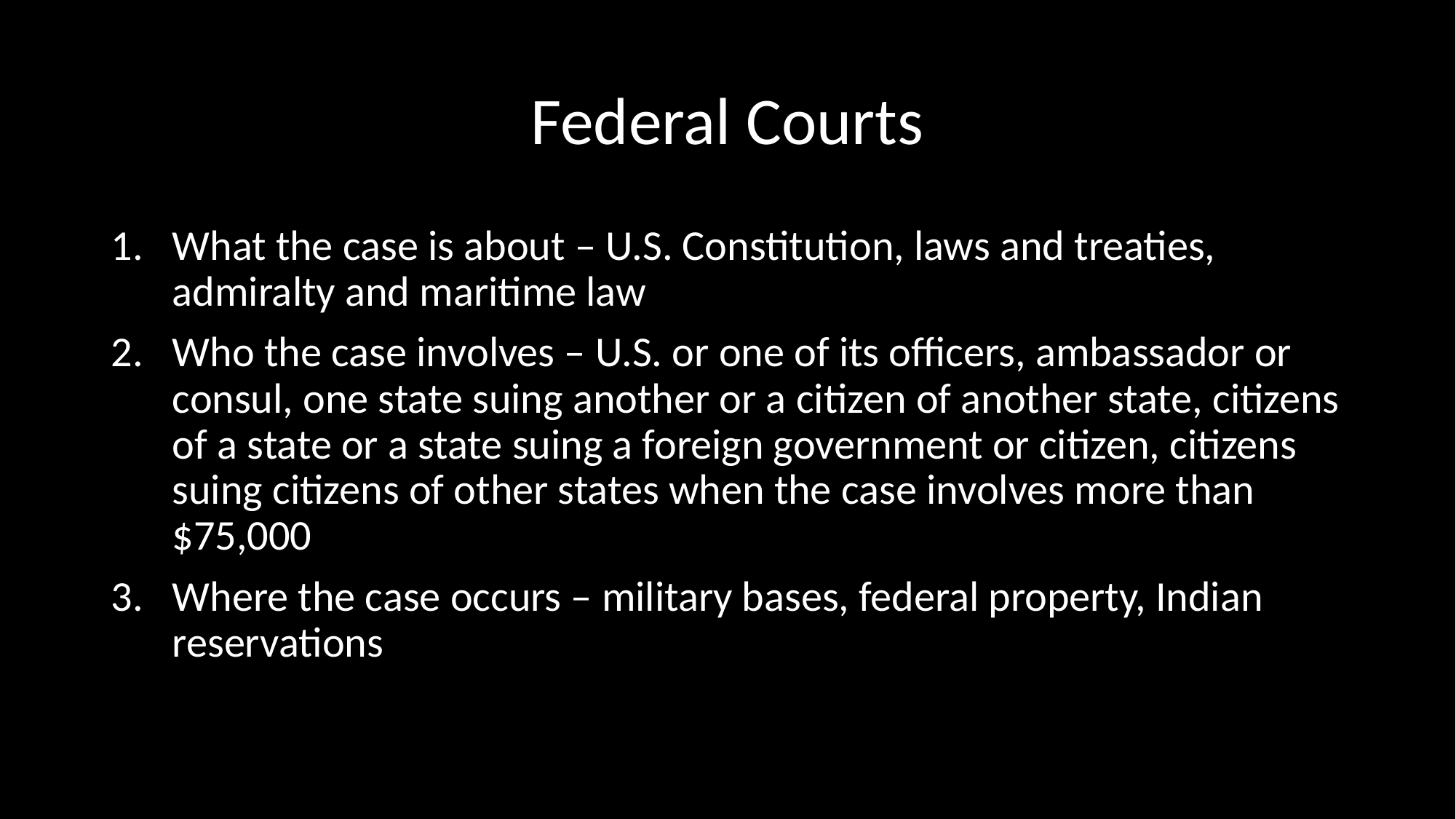

# Federal Courts
What the case is about – U.S. Constitution, laws and treaties, admiralty and maritime law
Who the case involves – U.S. or one of its officers, ambassador or consul, one state suing another or a citizen of another state, citizens of a state or a state suing a foreign government or citizen, citizens suing citizens of other states when the case involves more than $75,000
Where the case occurs – military bases, federal property, Indian reservations